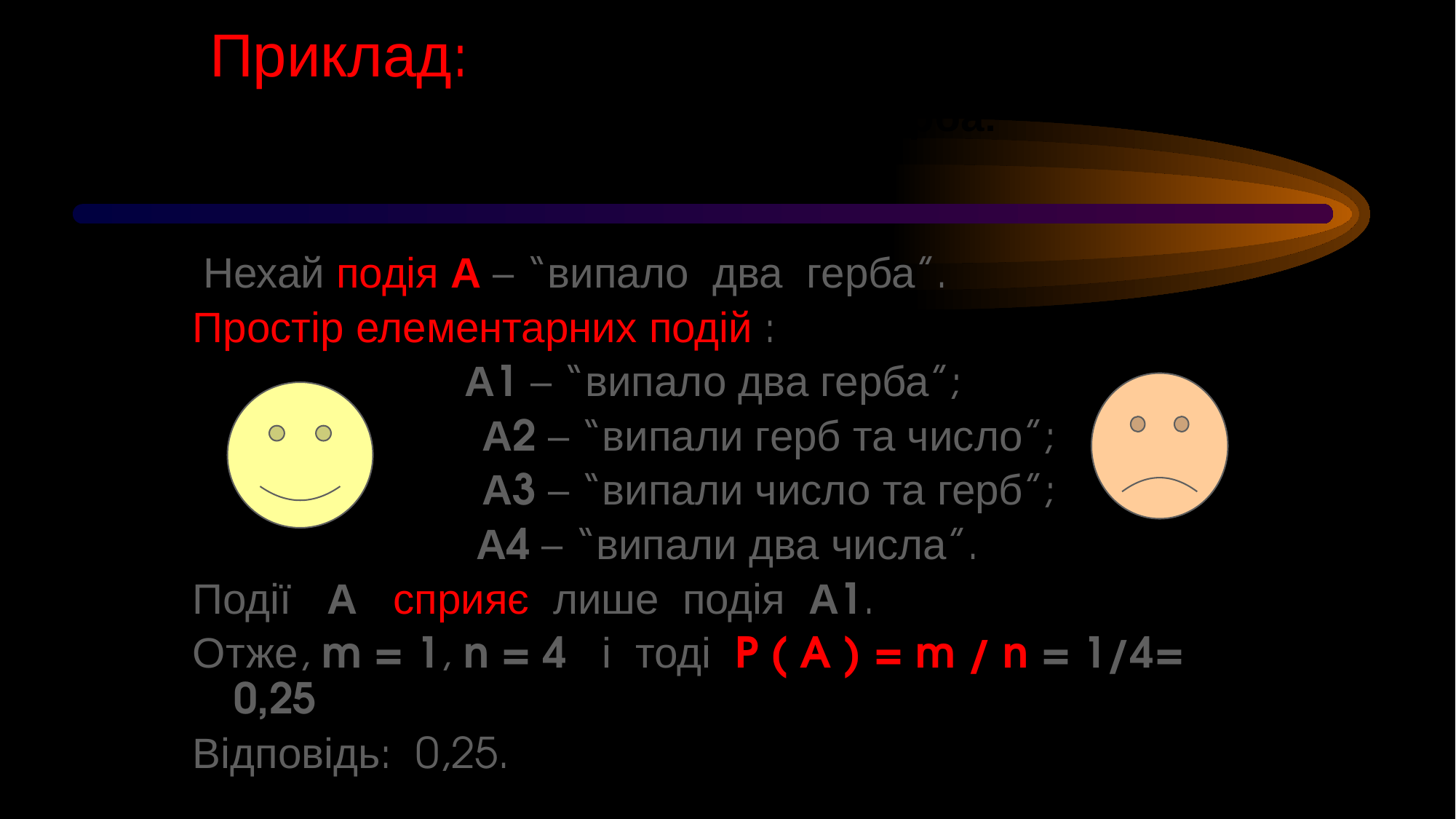

# Приклад: знайти ймовірність того, що при киданні двох монет випаде два герба.
 Нехай подія А – “випало  два  герба”.
Простір елементарних подій :
                       А1 – “випало два герба”;
       А2 – “випали герб та число”;
       А3 – “випали число та герб”;
А4 – “випали два числа”.
Події   А   сприяє  лише  подія  А1.
Отже, m = 1, n = 4   і  тоді  P ( A ) = m / n = 1/4= 0,25
Відповідь:  0,25.

01.04.2021
4